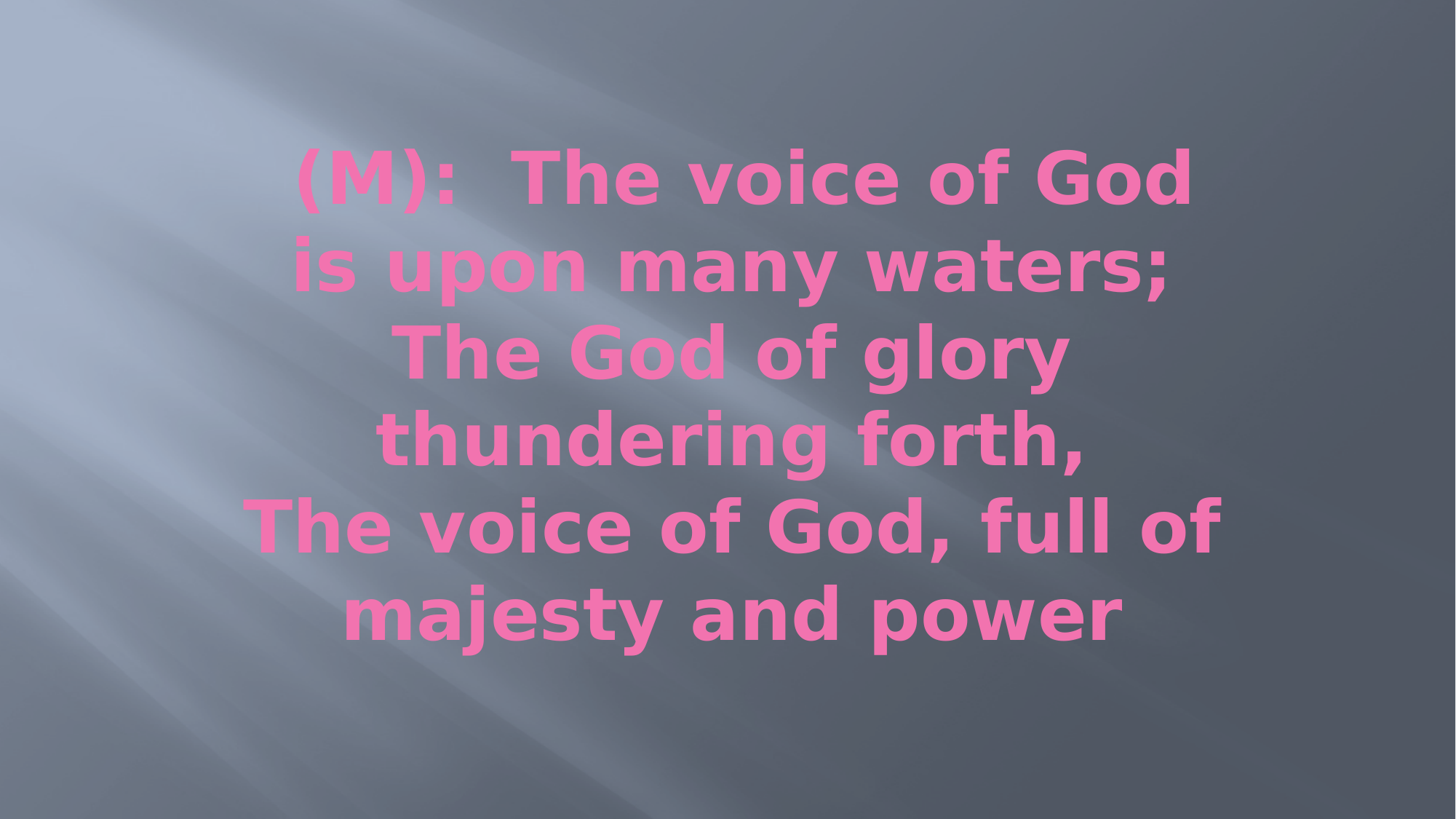

# (M):  The voice of God is upon many waters; The God of glory thundering forth, The voice of God, full of majesty and power